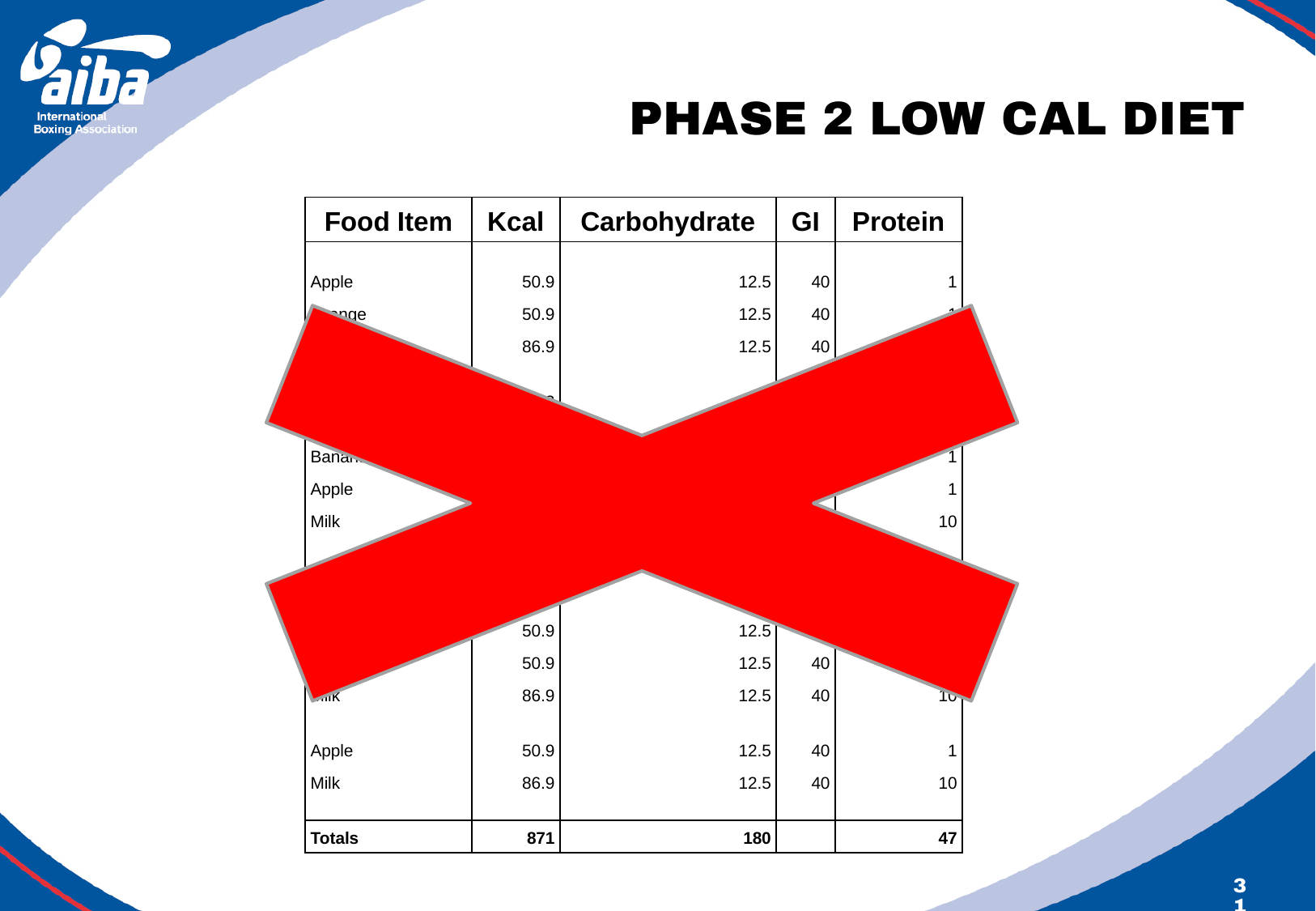

# PHASE 2 LOW CAL DIET
| Food Item | Kcal | Carbohydrate | GI | Protein |
| --- | --- | --- | --- | --- |
|  |  |  |  |  |
| Apple | 50.9 | 12.5 | 40 | 1 |
| Orange | 50.9 | 12.5 | 40 | 1 |
| Milk | 86.9 | 12.5 | 40 | 10 |
|  |  |  |  |  |
| Pear | 60.3 | 15 | 40 | 1 |
|  |  |  |  |  |
| Banana | 97.8 | 25 | 55 | 1 |
| Apple | 50.9 | 12.5 | 40 | 1 |
| Milk | 86.9 | 12.5 | 40 | 10 |
|  |  |  |  |  |
| Pear | 60.3 | 15 | 40 | 1 |
|  |  |  |  |  |
| Apple | 50.9 | 12.5 | 40 | 1 |
| Orange | 50.9 | 12.5 | 40 | 1 |
| Milk | 86.9 | 12.5 | 40 | 10 |
|  |  |  |  |  |
| Apple | 50.9 | 12.5 | 40 | 1 |
| Milk | 86.9 | 12.5 | 40 | 10 |
|  |  |  |  |  |
| Totals | 871 | 180 |  | 47 |

311